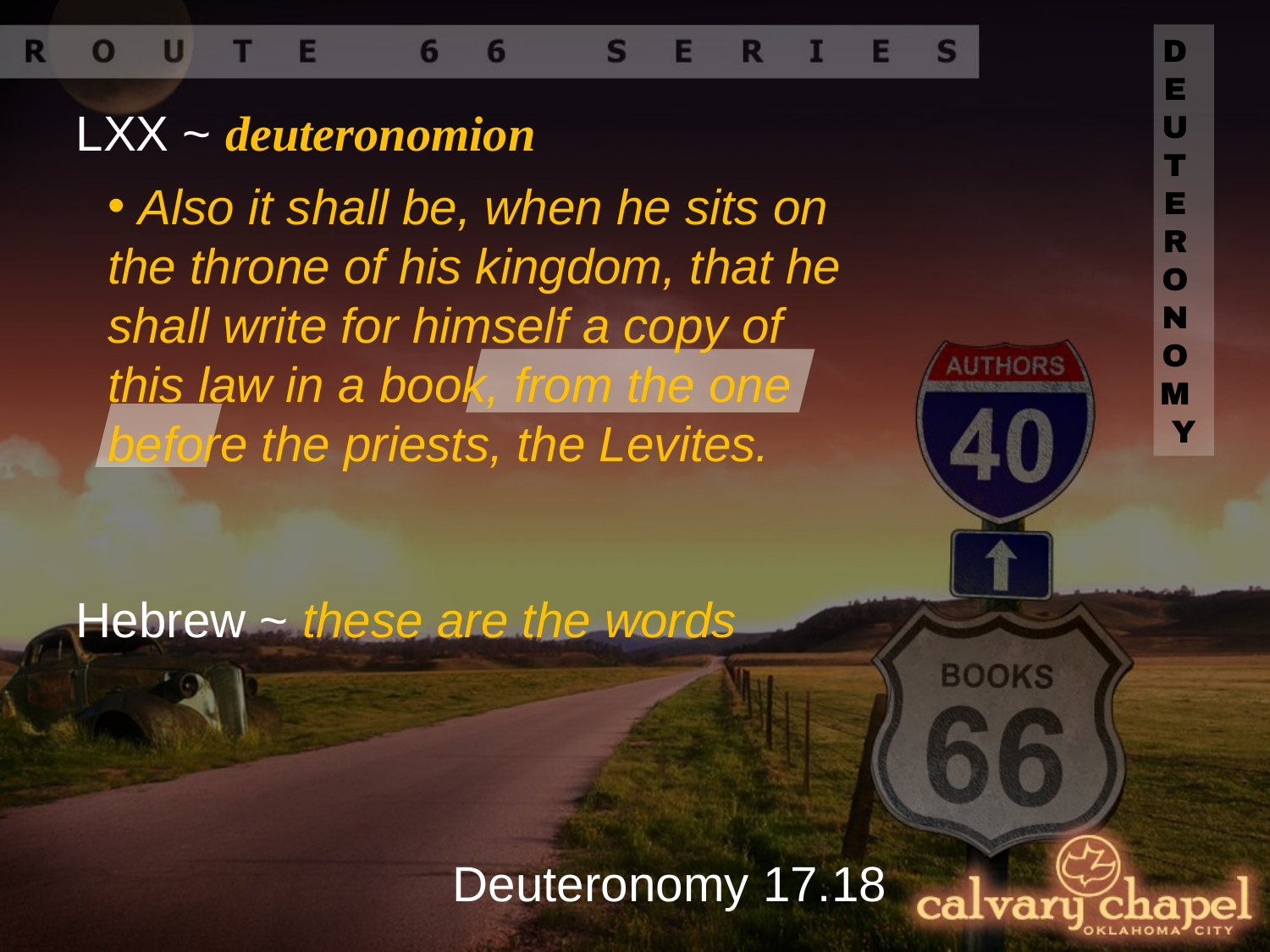

DEUTERONOMY
LXX ~ deuteronomion
 Also it shall be, when he sits on the throne of his kingdom, that he shall write for himself a copy of this law in a book, from the one before the priests, the Levites.

Hebrew ~ these are the words
Deuteronomy 17.18